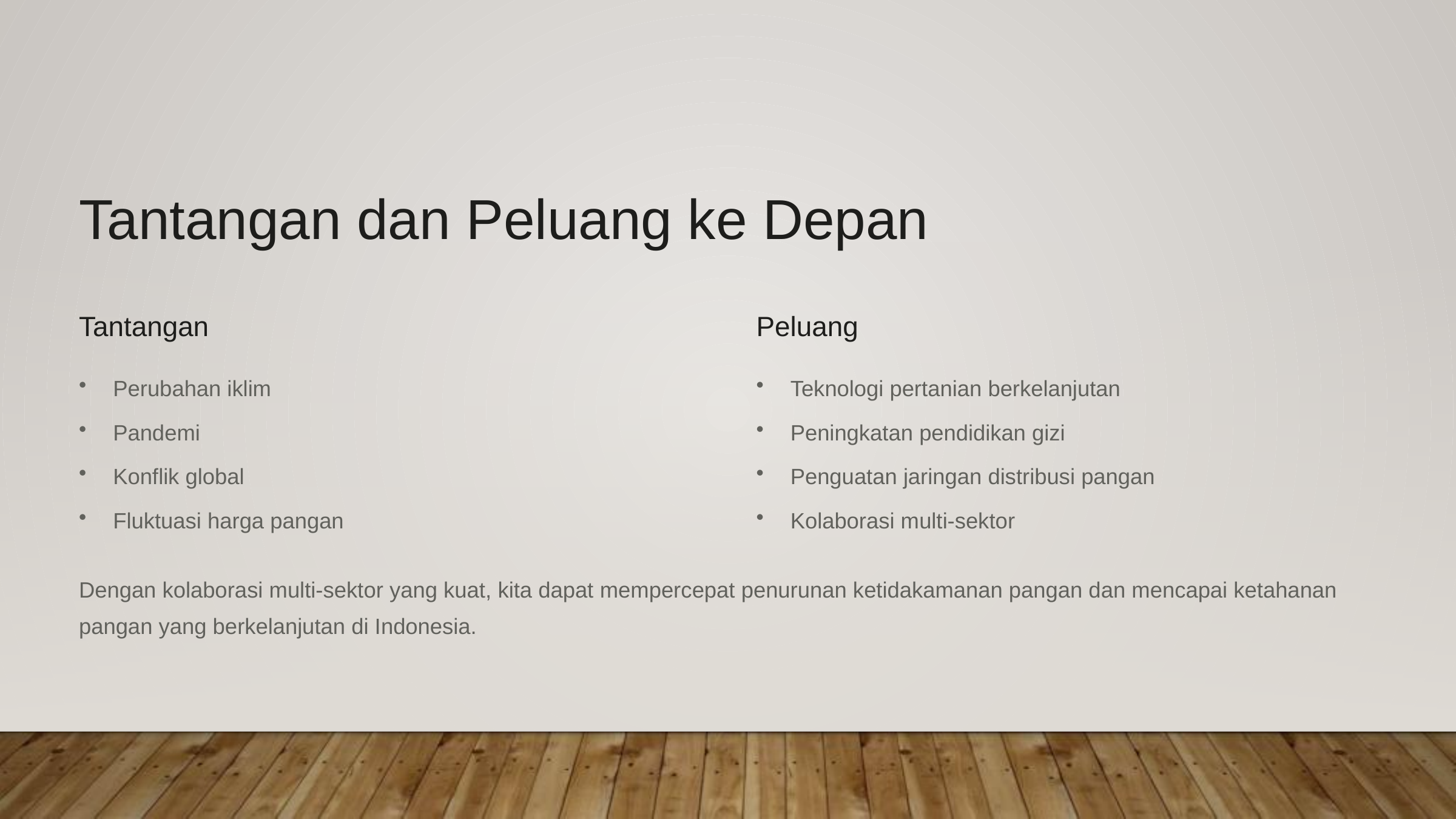

Tantangan dan Peluang ke Depan
Tantangan
Peluang
Perubahan iklim
Teknologi pertanian berkelanjutan
Pandemi
Peningkatan pendidikan gizi
Konflik global
Penguatan jaringan distribusi pangan
Fluktuasi harga pangan
Kolaborasi multi-sektor
Dengan kolaborasi multi-sektor yang kuat, kita dapat mempercepat penurunan ketidakamanan pangan dan mencapai ketahanan pangan yang berkelanjutan di Indonesia.